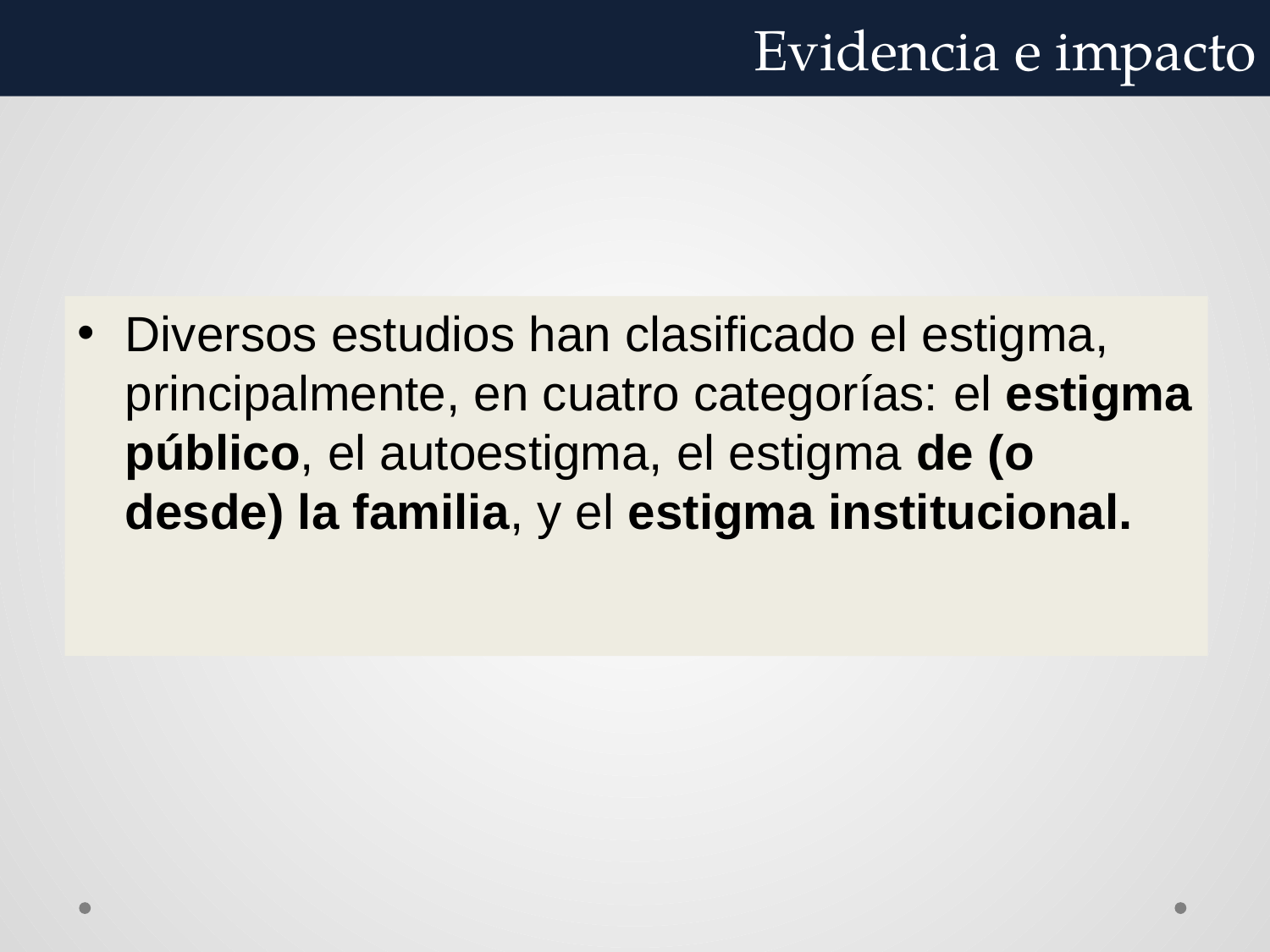

Evidencia e impacto
Diversos estudios han clasificado el estigma, principalmente, en cuatro categorías: el estigma público, el autoestigma, el estigma de (o desde) la familia, y el estigma institucional.